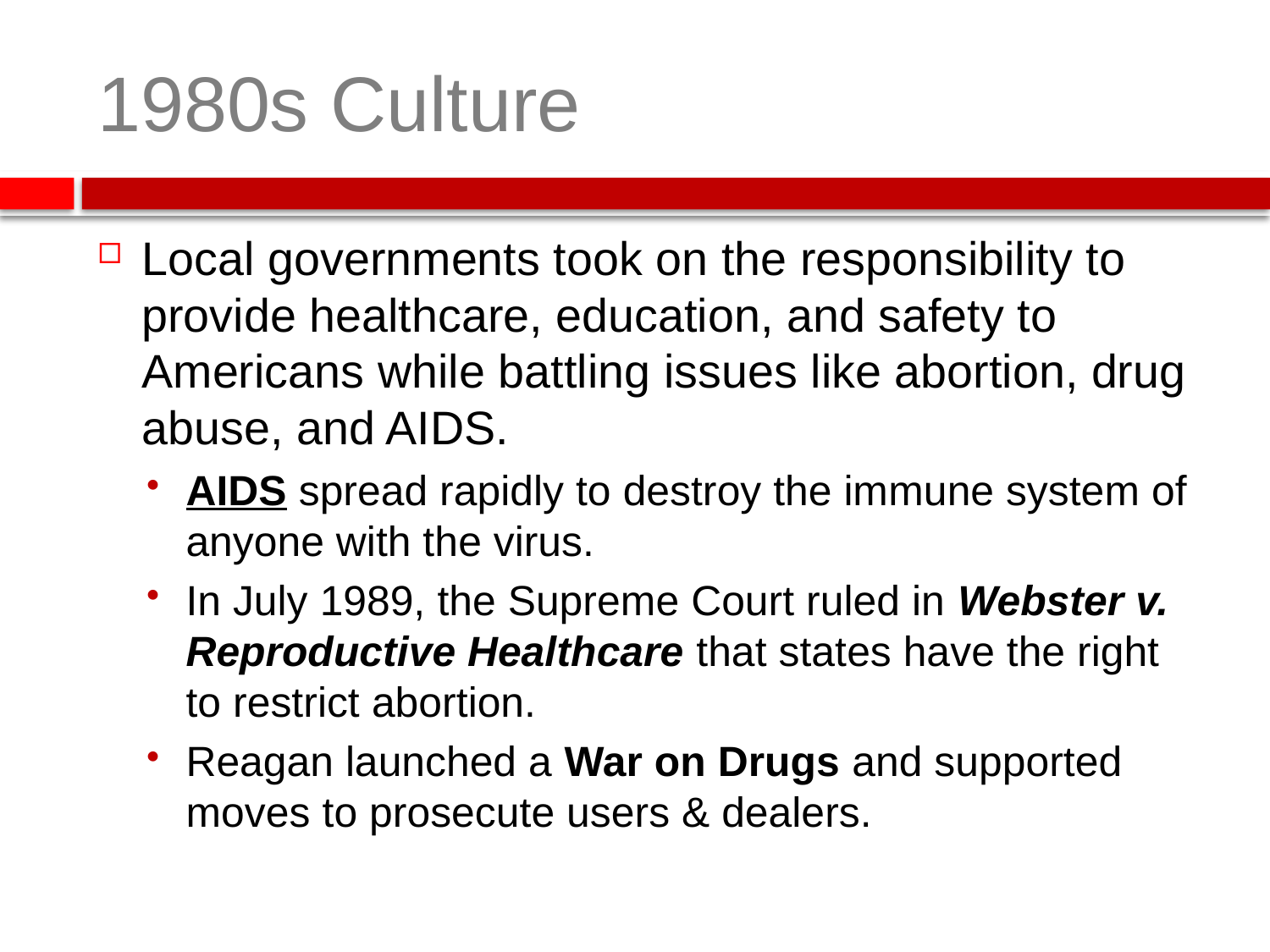

# 1980s Culture
Local governments took on the responsibility to provide healthcare, education, and safety to Americans while battling issues like abortion, drug abuse, and AIDS.
AIDS spread rapidly to destroy the immune system of anyone with the virus.
In July 1989, the Supreme Court ruled in Webster v. Reproductive Healthcare that states have the right to restrict abortion.
Reagan launched a War on Drugs and supported moves to prosecute users & dealers.